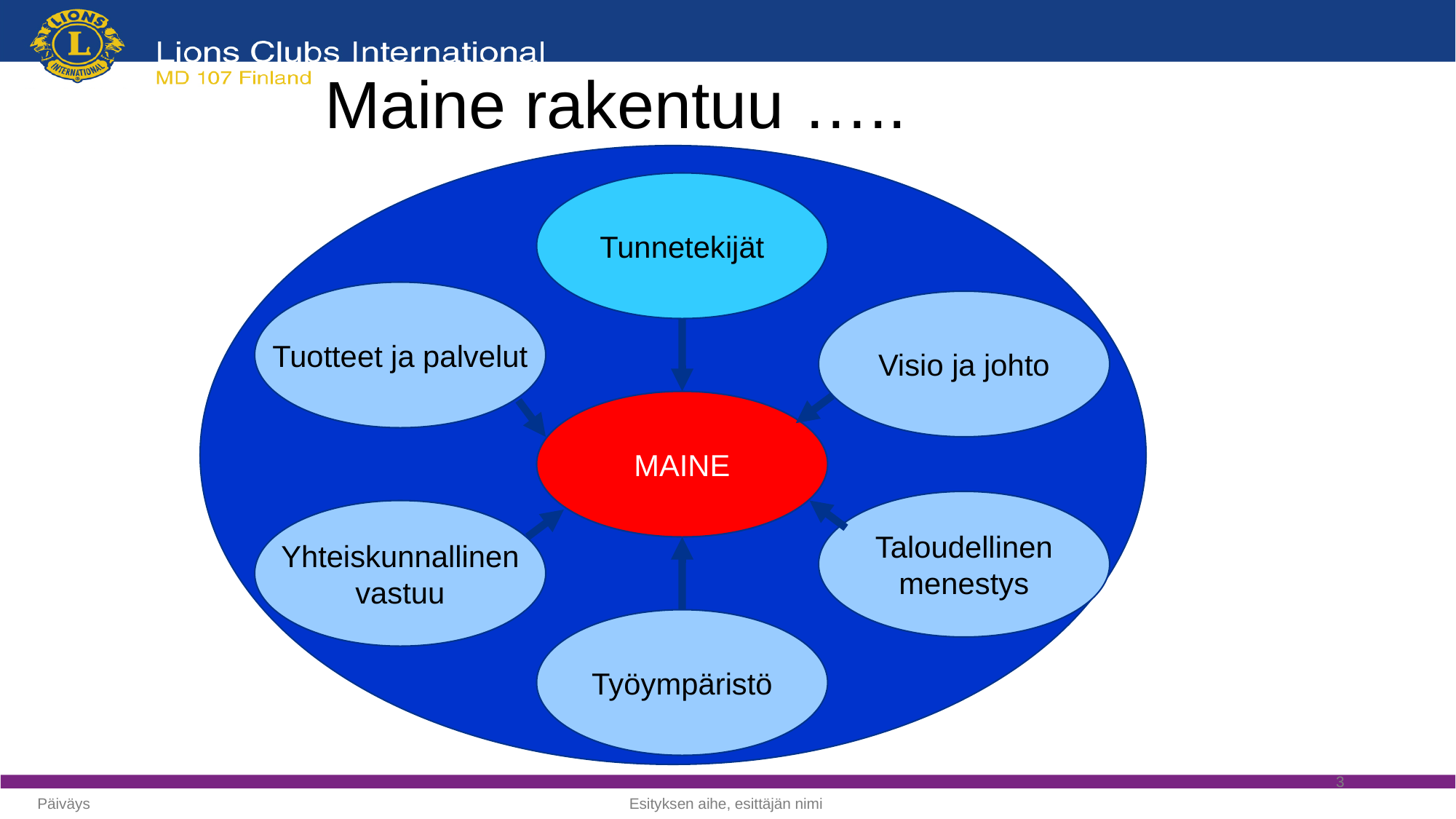

Maine rakentuu …..

Tunnetekijät
Tuotteet ja palvelut
Visio ja johto

MAINE

Taloudellinen
menestys
Yhteiskunnallinen
vastuu

Työympäristö
3
Päiväys
Esityksen aihe, esittäjän nimi